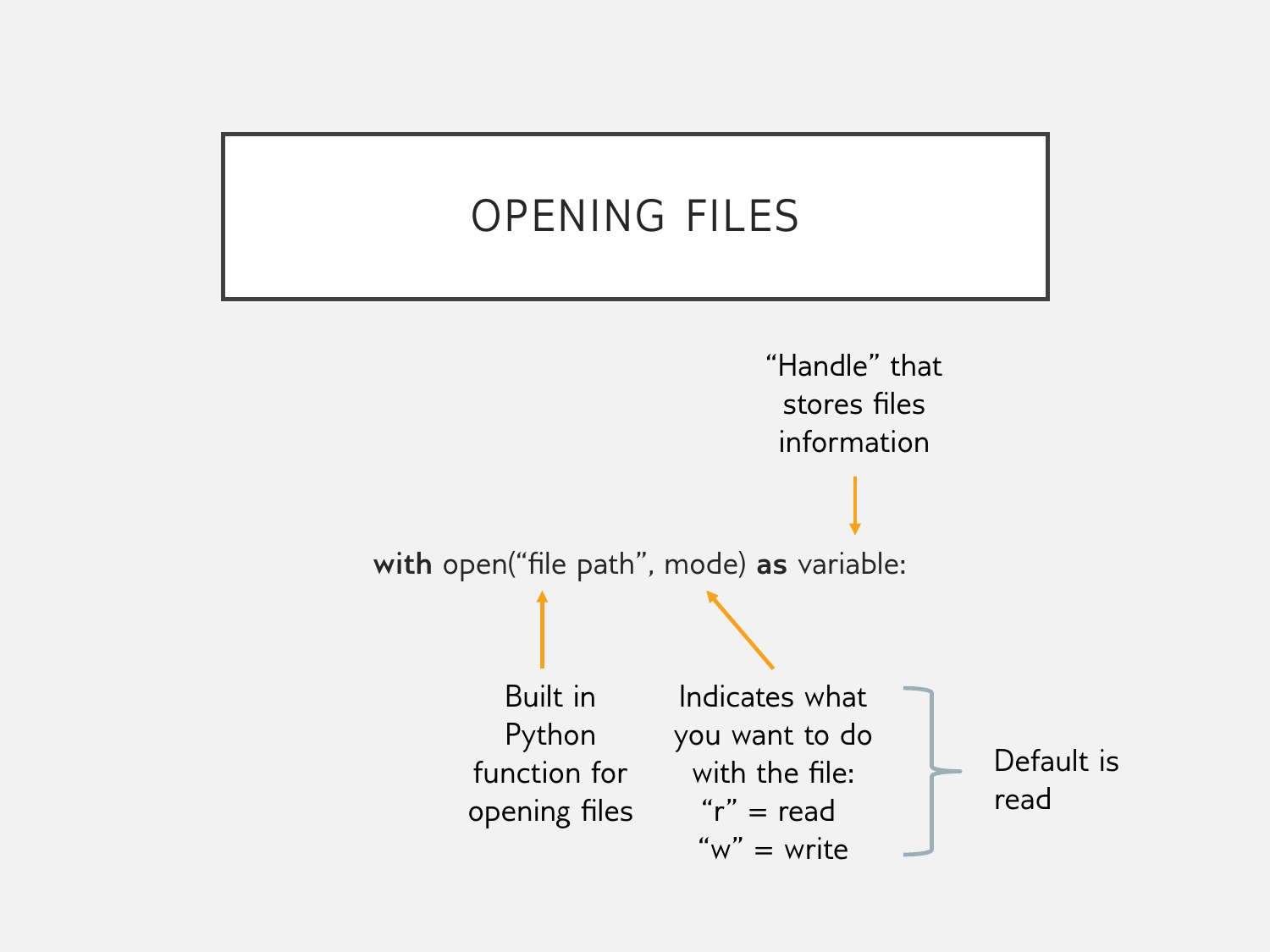

# Opening files
“Handle” that stores files information
with open(“file path”, mode) as variable:
Built in Python function for opening files
Indicates what you want to do with the file:
“r” = read
“w” = write

Default is read